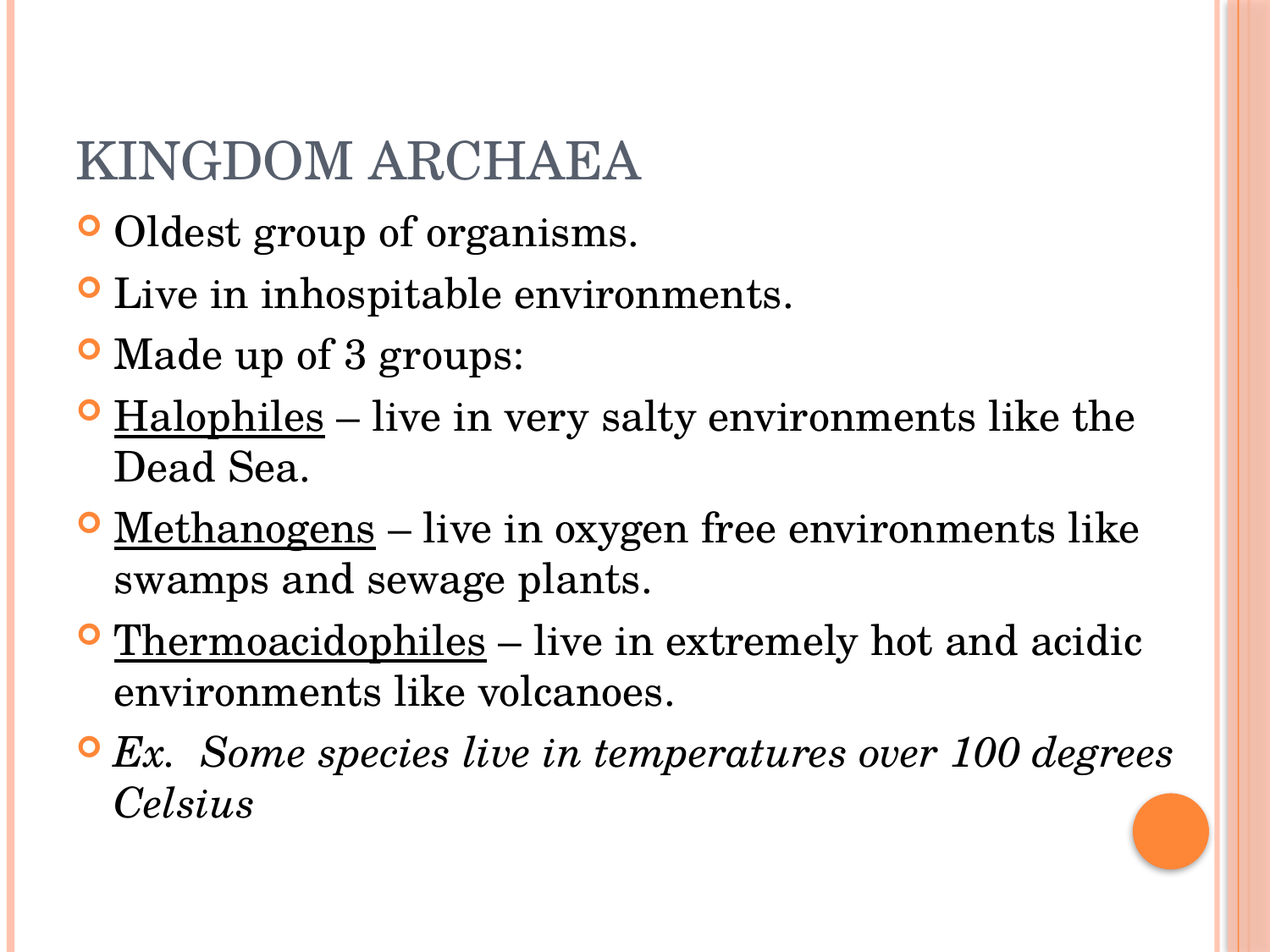

# Kingdom Archaea
Oldest group of organisms.
Live in inhospitable environments.
Made up of 3 groups:
Halophiles – live in very salty environments like the Dead Sea.
Methanogens – live in oxygen free environments like swamps and sewage plants.
Thermoacidophiles – live in extremely hot and acidic environments like volcanoes.
Ex.  Some species live in temperatures over 100 degrees Celsius